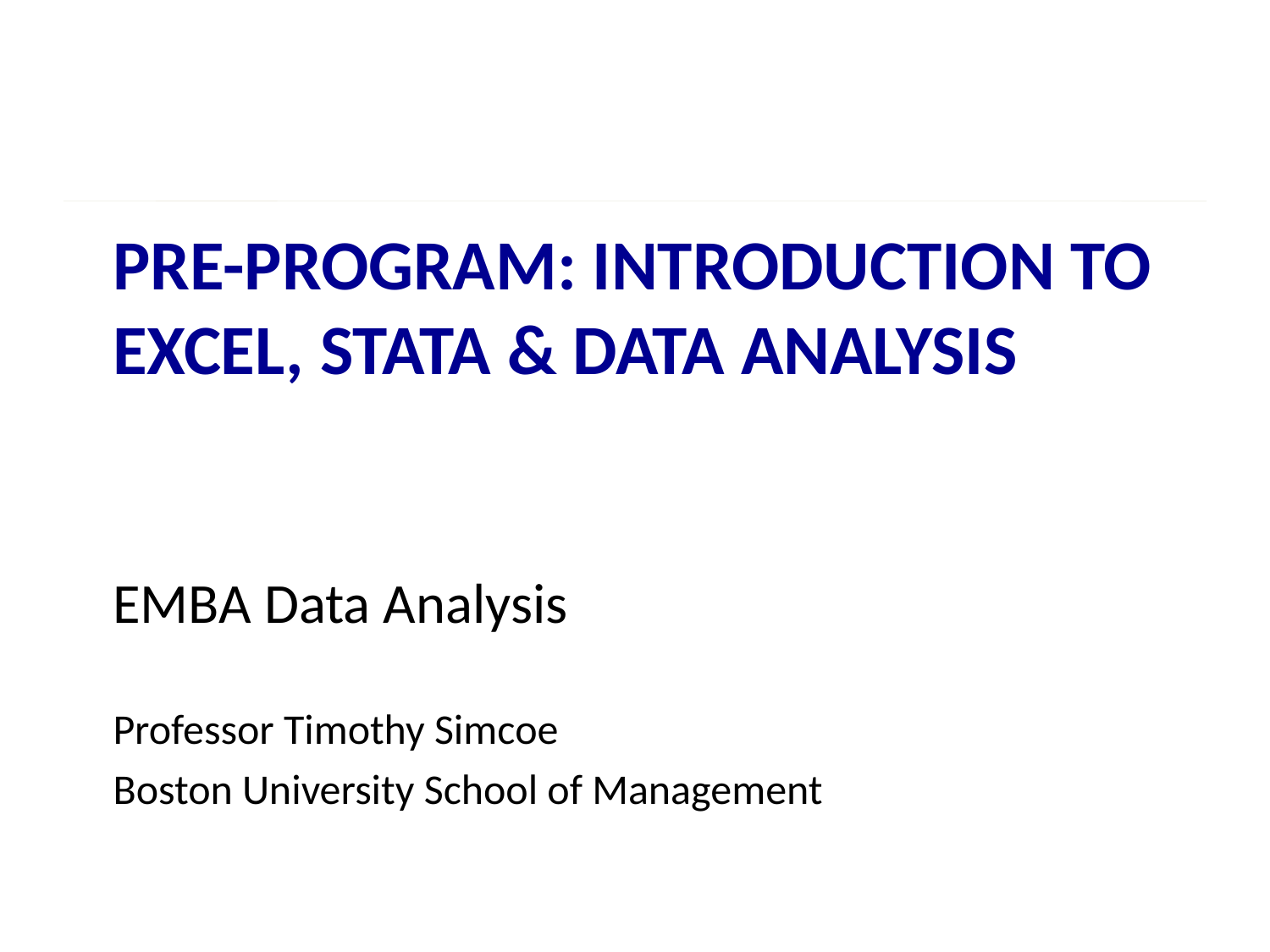

# Pre-program: introduction to Excel, STATA & DATA ANALYSIS
EMBA Data Analysis

Professor Timothy Simcoe
Boston University School of Management